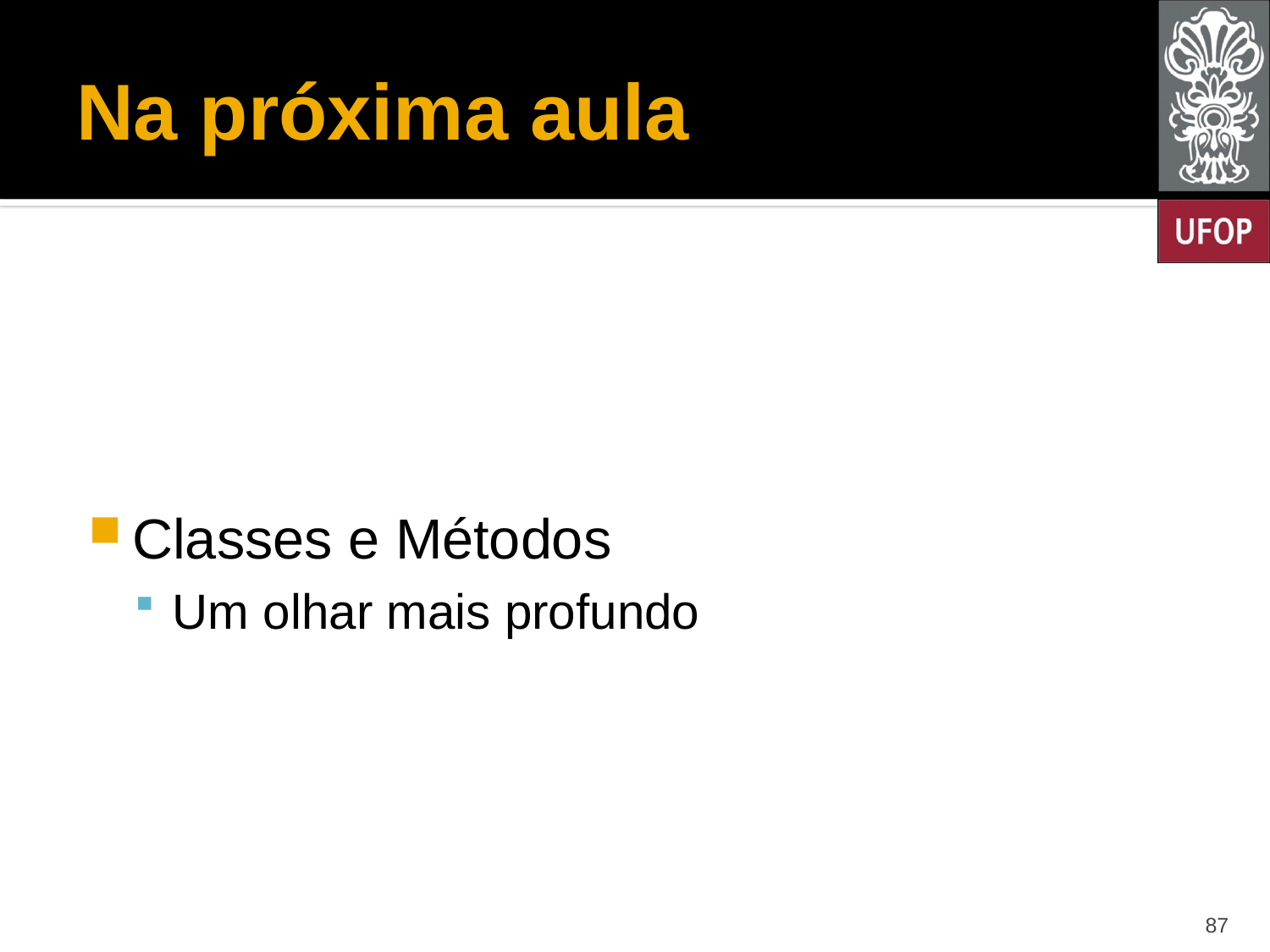

# Na próxima aula
Classes e Métodos
Um olhar mais profundo
87